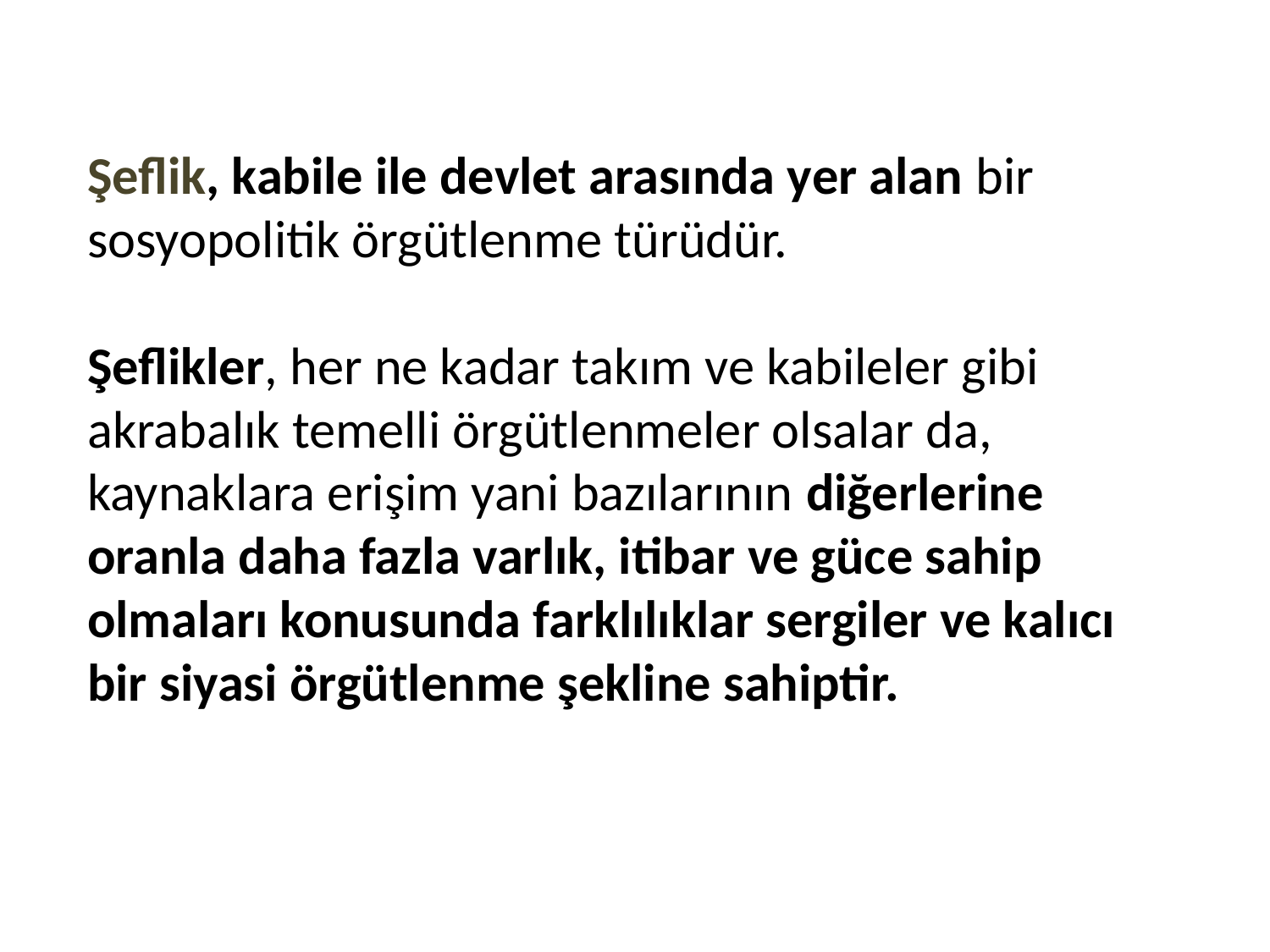

Şeflik, kabile ile devlet arasında yer alan bir sosyopolitik örgütlenme türüdür.

Şeflikler, her ne kadar takım ve kabileler gibi akrabalık temelli örgütlenmeler olsalar da, kaynaklara erişim yani bazılarının diğerlerine oranla daha fazla varlık, itibar ve güce sahip olmaları konusunda farklılıklar sergiler ve kalıcı bir siyasi örgütlenme şekline sahiptir.